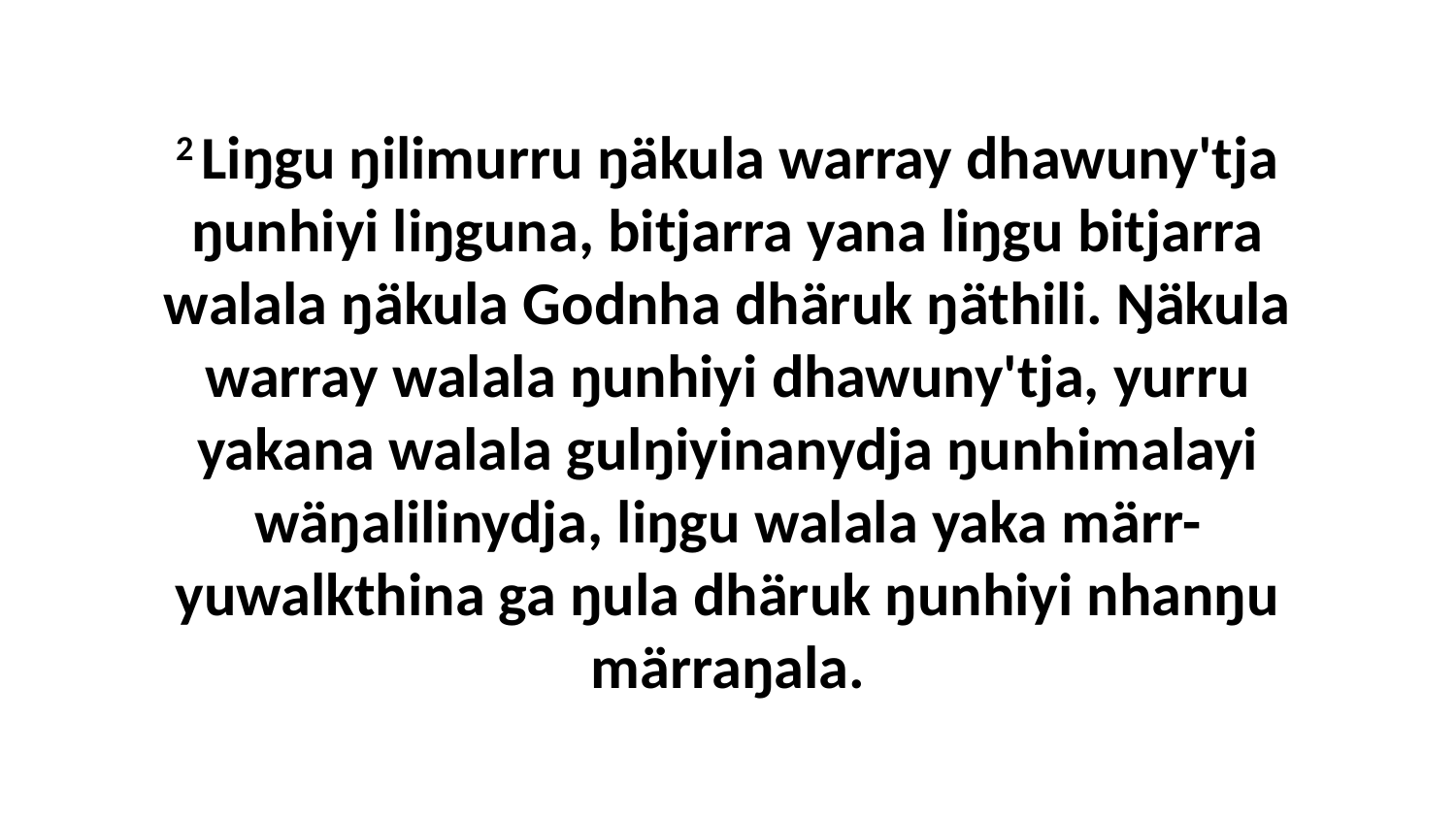

2 Liŋgu ŋilimurru ŋäkula warray dhawuny'tja ŋunhiyi liŋguna, bitjarra yana liŋgu bitjarra walala ŋäkula Godnha dhäruk ŋäthili. Ŋäkula warray walala ŋunhiyi dhawuny'tja, yurru yakana walala gulŋiyinanydja ŋunhimalayi wäŋalilinydja, liŋgu walala yaka märr-yuwalkthina ga ŋula dhäruk ŋunhiyi nhanŋu märraŋala.